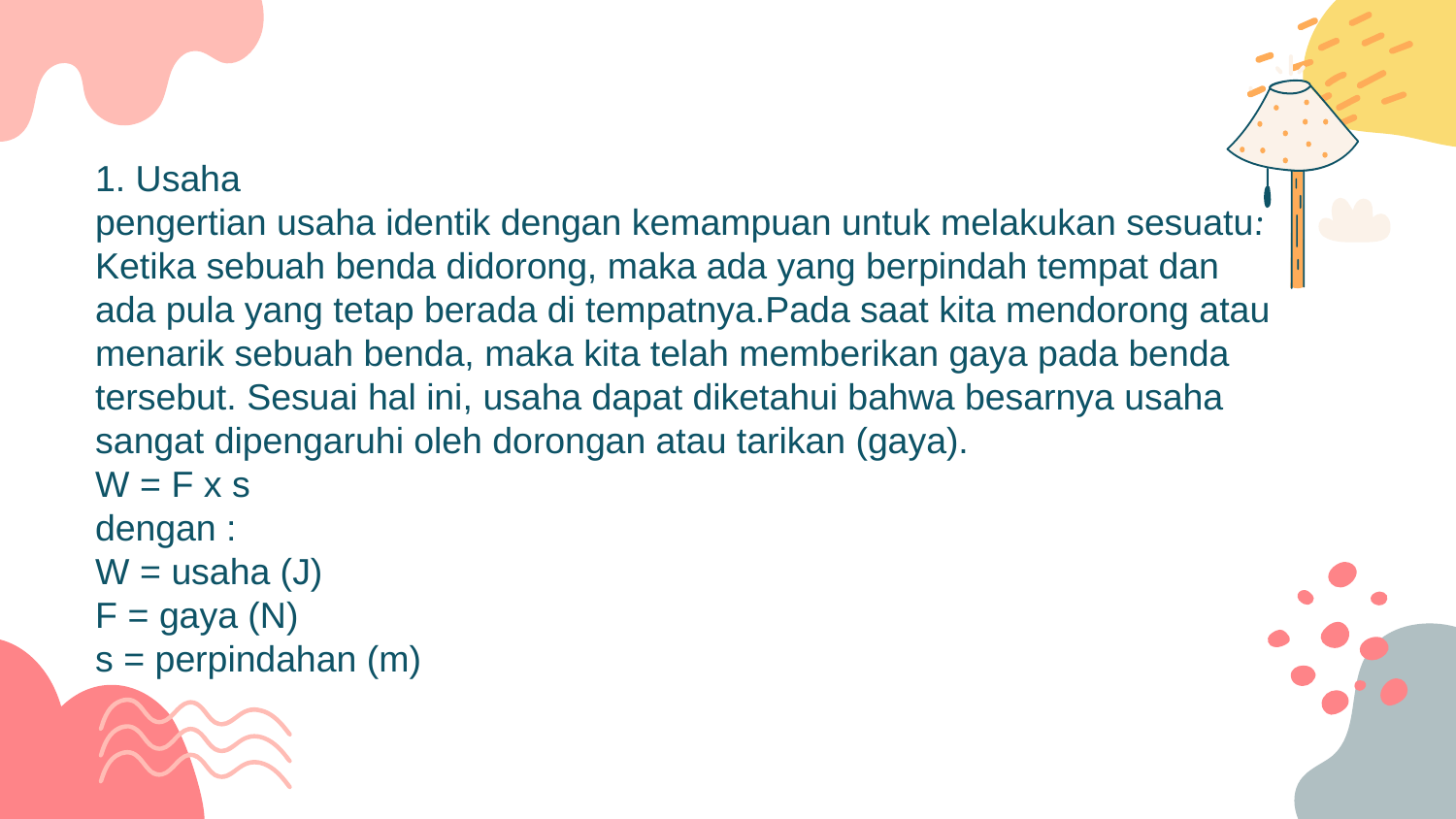

1. Usaha
pengertian usaha identik dengan kemampuan untuk melakukan sesuatu. Ketika sebuah benda didorong, maka ada yang berpindah tempat dan ada pula yang tetap berada di tempatnya.Pada saat kita mendorong atau menarik sebuah benda, maka kita telah memberikan gaya pada benda tersebut. Sesuai hal ini, usaha dapat diketahui bahwa besarnya usaha sangat dipengaruhi oleh dorongan atau tarikan (gaya).
W = F x s
dengan :
W = usaha (J)
F = gaya (N)
s = perpindahan (m)
#